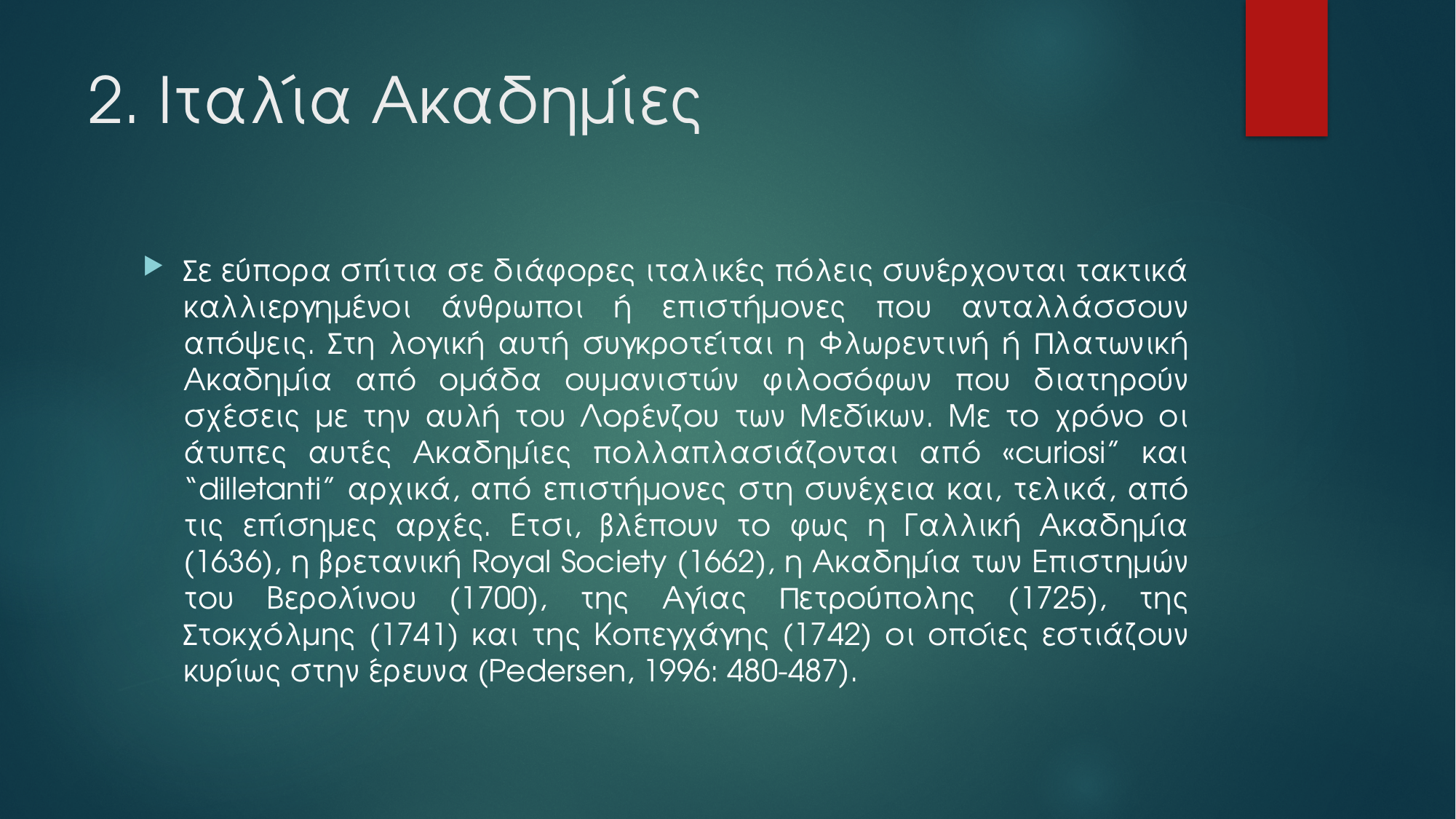

# 2. Ιταλία Ακαδημίες
Σε εύπορα σπίτια σε διάφορες ιταλικές πόλεις συνέρχονται τακτικά καλλιεργημένοι άνθρωποι ή επιστήμονες που ανταλλάσσουν απόψεις. Στη λογική αυτή συγκροτείται η Φλωρεντινή ή Πλατωνική Ακαδημία από ομάδα ουμανιστών φιλοσόφων που διατηρούν σχέσεις με την αυλή του Λορένζου των Μεδίκων. Με το χρόνο οι άτυπες αυτές Ακαδημίες πολλαπλασιάζονται από «curiosi” και “dilletanti” αρχικά, από επιστήμονες στη συνέχεια και, τελικά, από τις επίσημες αρχές. Έτσι, βλέπουν το φως η Γαλλική Ακαδημία (1636), η βρετανική Royal Society (1662), η Ακαδημία των Επιστημών του Βερολίνου (1700), της Αγίας Πετρούπολης (1725), της Στοκχόλμης (1741) και της Κοπεγχάγης (1742) οι οποίες εστιάζουν κυρίως στην έρευνα (Pedersen, 1996: 480-487).